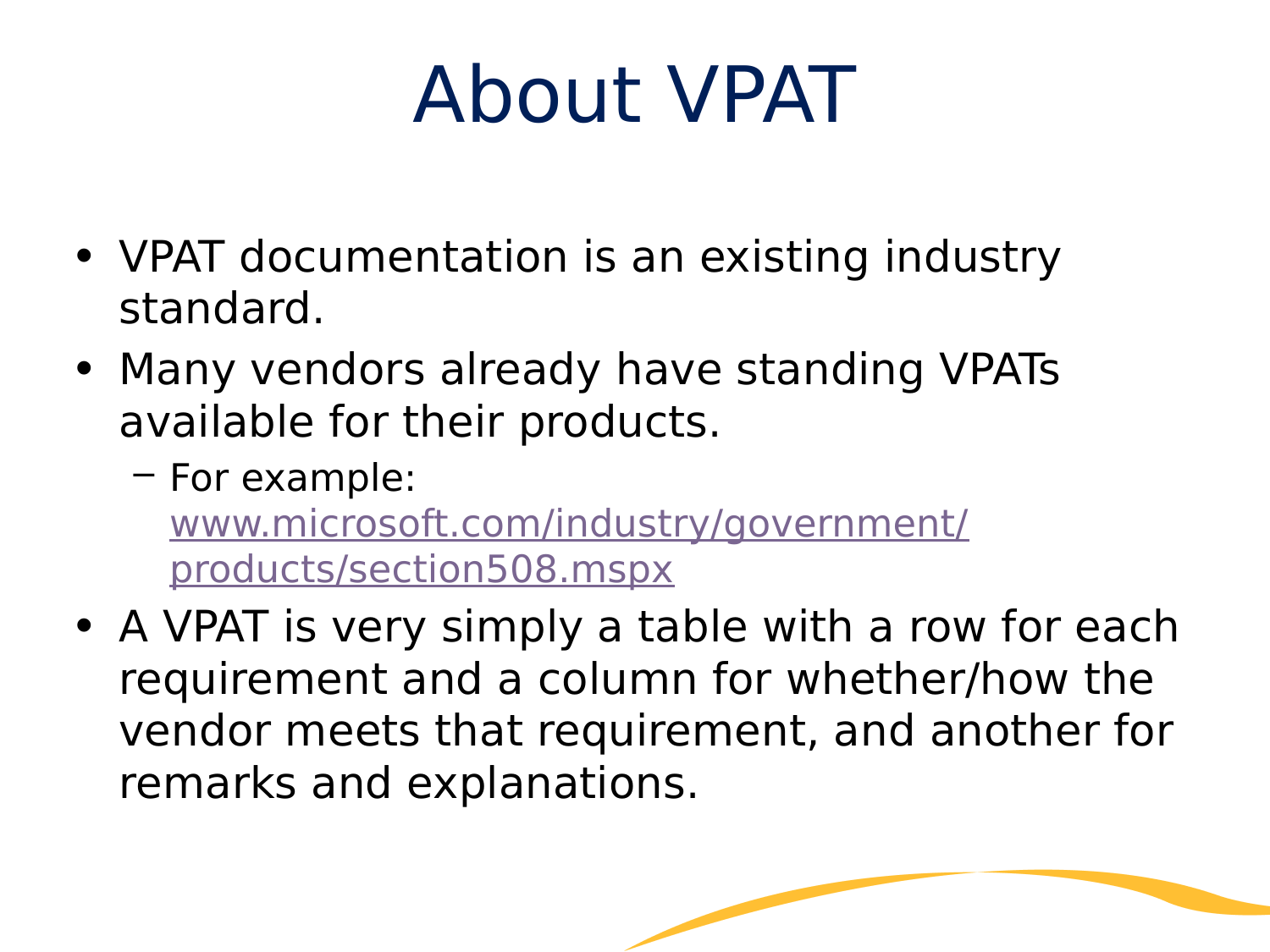

# About VPAT
VPAT documentation is an existing industry standard.
Many vendors already have standing VPATs available for their products.
For example: www.microsoft.com/industry/government/
products/section508.mspx
A VPAT is very simply a table with a row for each requirement and a column for whether/how the vendor meets that requirement, and another for remarks and explanations.